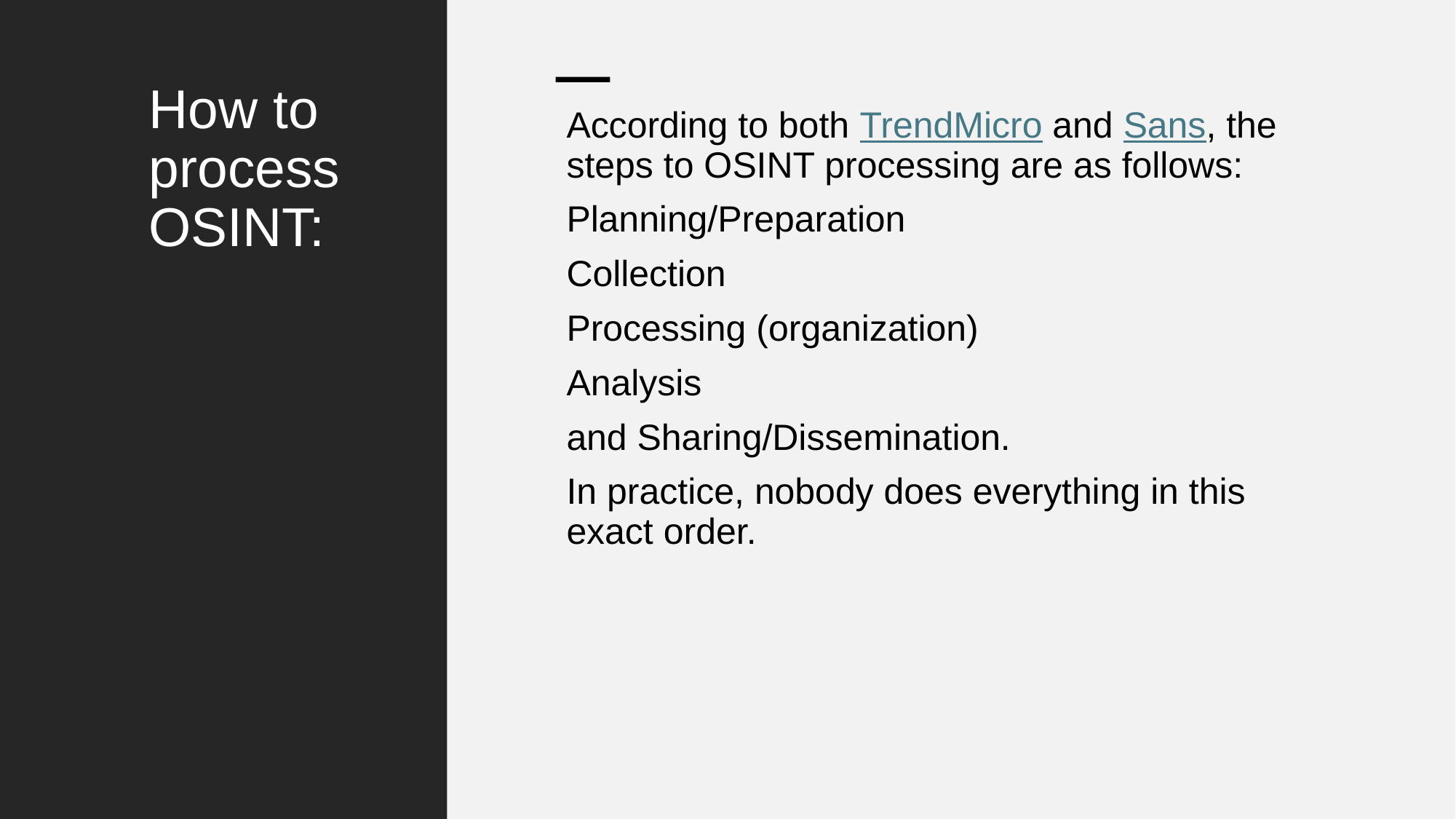

# How to process OSINT:

According to both TrendMicro and Sans, the steps to OSINT processing are as follows:
Planning/Preparation
Collection
Processing (organization)
Analysis
and Sharing/Dissemination.
In practice, nobody does everything in this exact order.